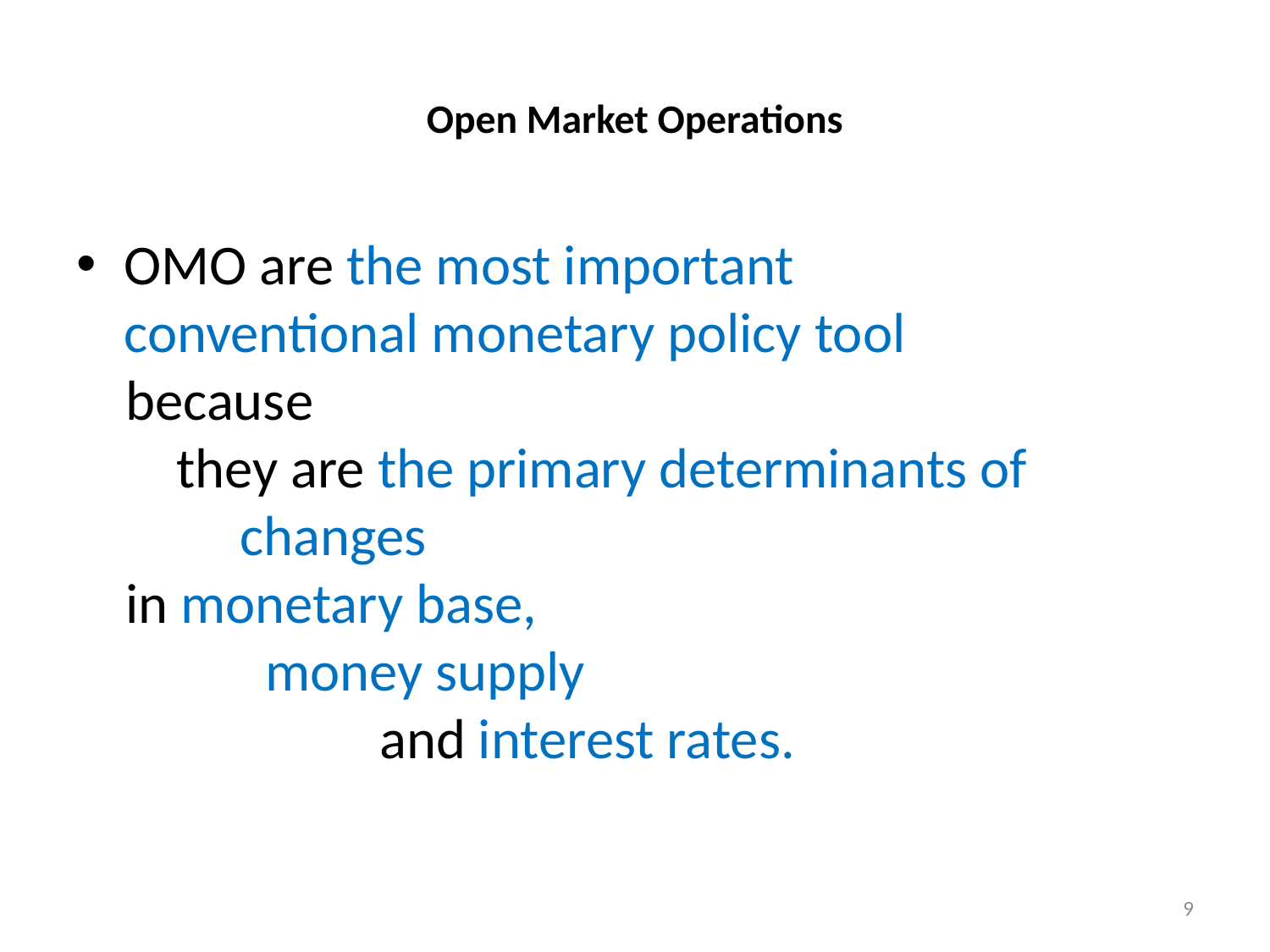

# Open Market Operations
OMO are the most important                               conventional monetary policy tool
because                                                                          they are the primary determinants of                       changes
in monetary base,                                                               money supply                                                                    and interest rates.

9